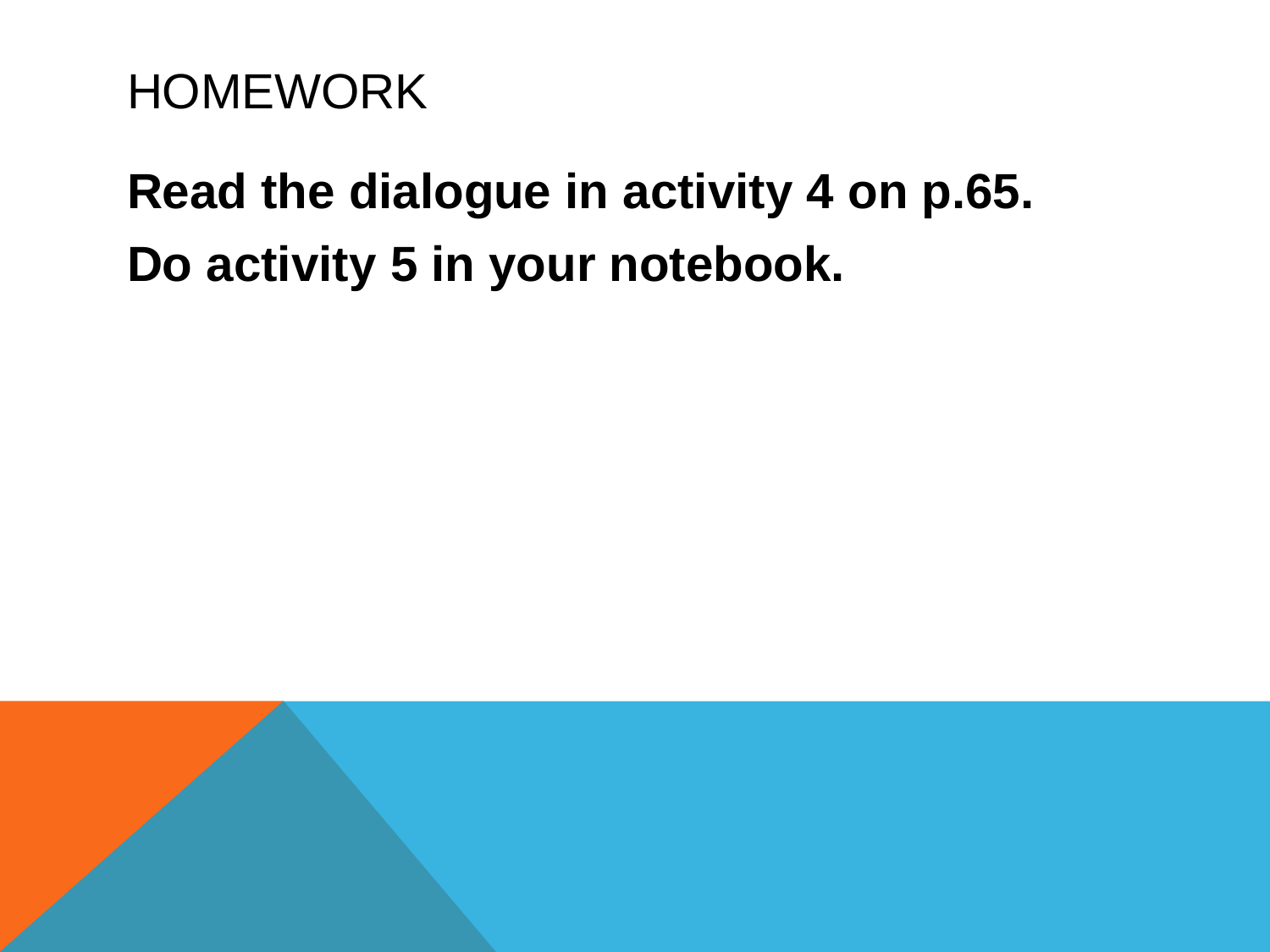

# Homework
Read the dialogue in activity 4 on p.65.
Do activity 5 in your notebook.